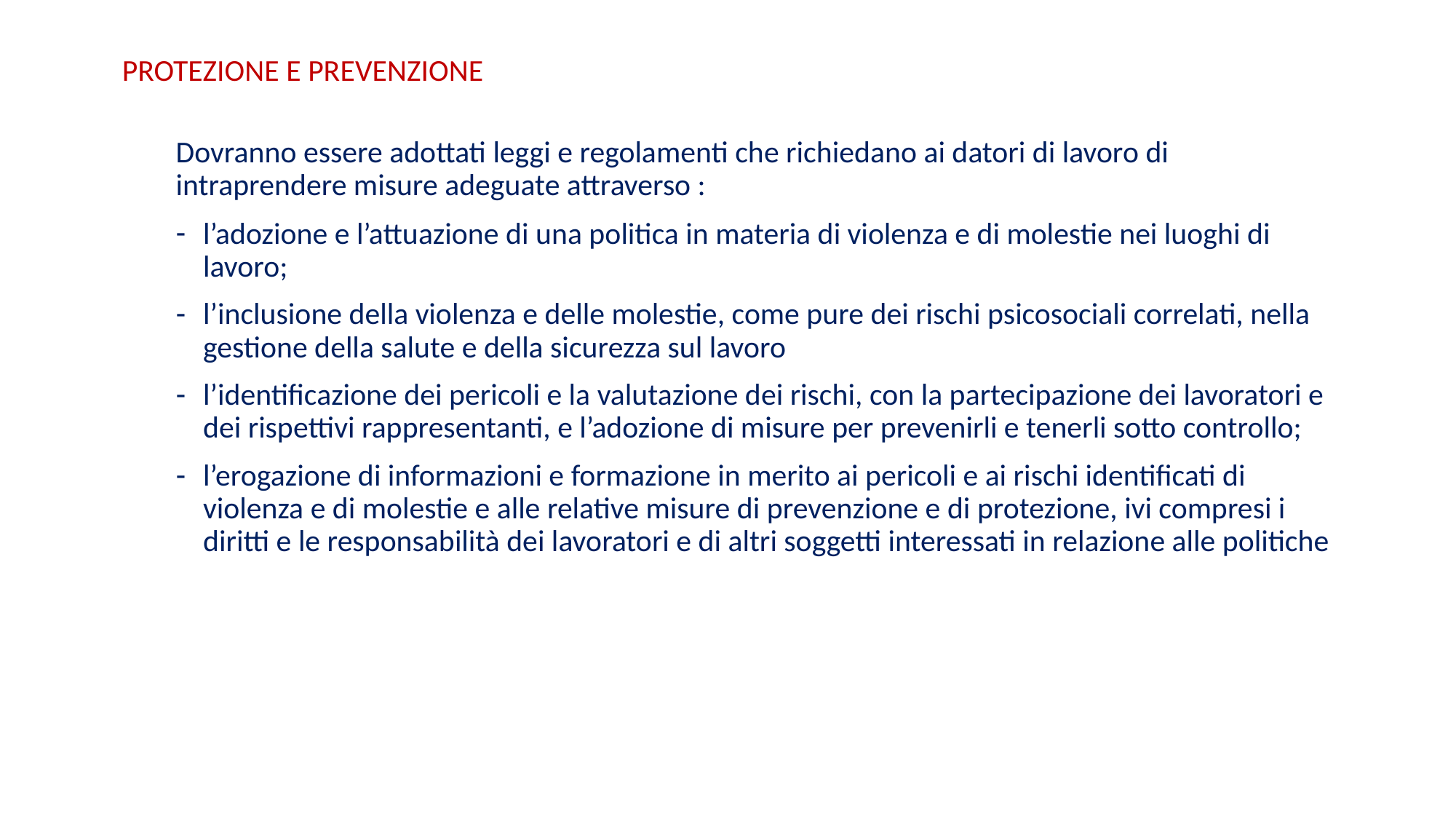

PROTEZIONE E PREVENZIONE
Dovranno essere adottati leggi e regolamenti che richiedano ai datori di lavoro di intraprendere misure adeguate attraverso :
l’adozione e l’attuazione di una politica in materia di violenza e di molestie nei luoghi di lavoro;
l’inclusione della violenza e delle molestie, come pure dei rischi psicosociali correlati, nella gestione della salute e della sicurezza sul lavoro
l’identificazione dei pericoli e la valutazione dei rischi, con la partecipazione dei lavoratori e dei rispettivi rappresentanti, e l’adozione di misure per prevenirli e tenerli sotto controllo;
l’erogazione di informazioni e formazione in merito ai pericoli e ai rischi identificati di violenza e di molestie e alle relative misure di prevenzione e di protezione, ivi compresi i diritti e le responsabilità dei lavoratori e di altri soggetti interessati in relazione alle politiche